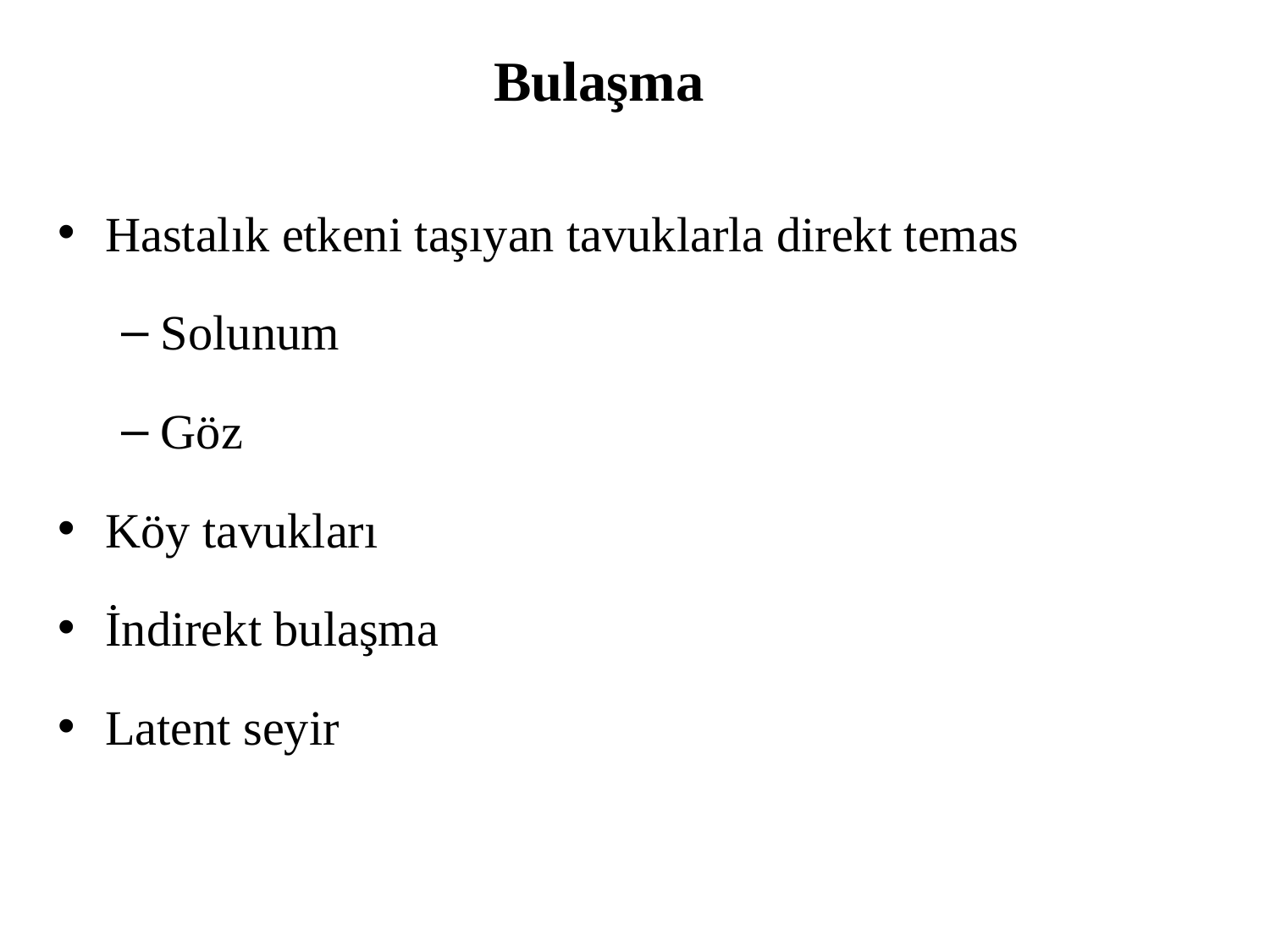

# Bulaşma
Hastalık etkeni taşıyan tavuklarla direkt temas
Solunum
Göz
Köy tavukları
İndirekt bulaşma
Latent seyir